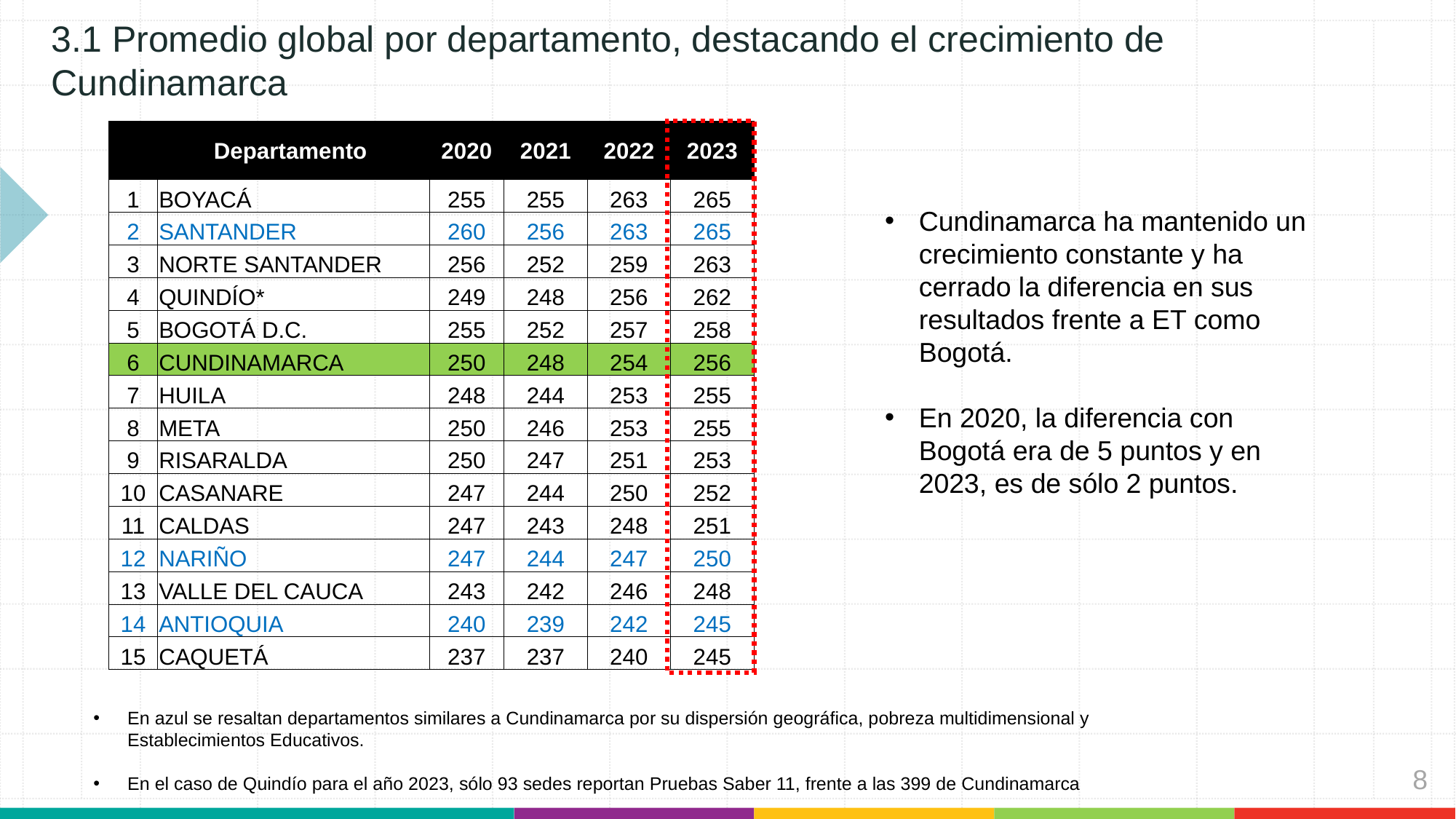

3.1 Promedio global por departamento, destacando el crecimiento de Cundinamarca

|  | Departamento | 2020 | 2021 | 2022 | 2023 |
| --- | --- | --- | --- | --- | --- |
| 1 | BOYACÁ | 255 | 255 | 263 | 265 |
| 2 | SANTANDER | 260 | 256 | 263 | 265 |
| 3 | NORTE SANTANDER | 256 | 252 | 259 | 263 |
| 4 | QUINDÍO\* | 249 | 248 | 256 | 262 |
| 5 | BOGOTÁ D.C. | 255 | 252 | 257 | 258 |
| 6 | CUNDINAMARCA | 250 | 248 | 254 | 256 |
| 7 | HUILA | 248 | 244 | 253 | 255 |
| 8 | META | 250 | 246 | 253 | 255 |
| 9 | RISARALDA | 250 | 247 | 251 | 253 |
| 10 | CASANARE | 247 | 244 | 250 | 252 |
| 11 | CALDAS | 247 | 243 | 248 | 251 |
| 12 | NARIÑO | 247 | 244 | 247 | 250 |
| 13 | VALLE DEL CAUCA | 243 | 242 | 246 | 248 |
| 14 | ANTIOQUIA | 240 | 239 | 242 | 245 |
| 15 | CAQUETÁ | 237 | 237 | 240 | 245 |
Cundinamarca ha mantenido un crecimiento constante y ha cerrado la diferencia en sus resultados frente a ET como Bogotá.

En 2020, la diferencia con Bogotá era de 5 puntos y en 2023, es de sólo 2 puntos.

En azul se resaltan departamentos similares a Cundinamarca por su dispersión geográfica, pobreza multidimensional y Establecimientos Educativos.

En el caso de Quindío para el año 2023, sólo 93 sedes reportan Pruebas Saber 11, frente a las 399 de Cundinamarca
8